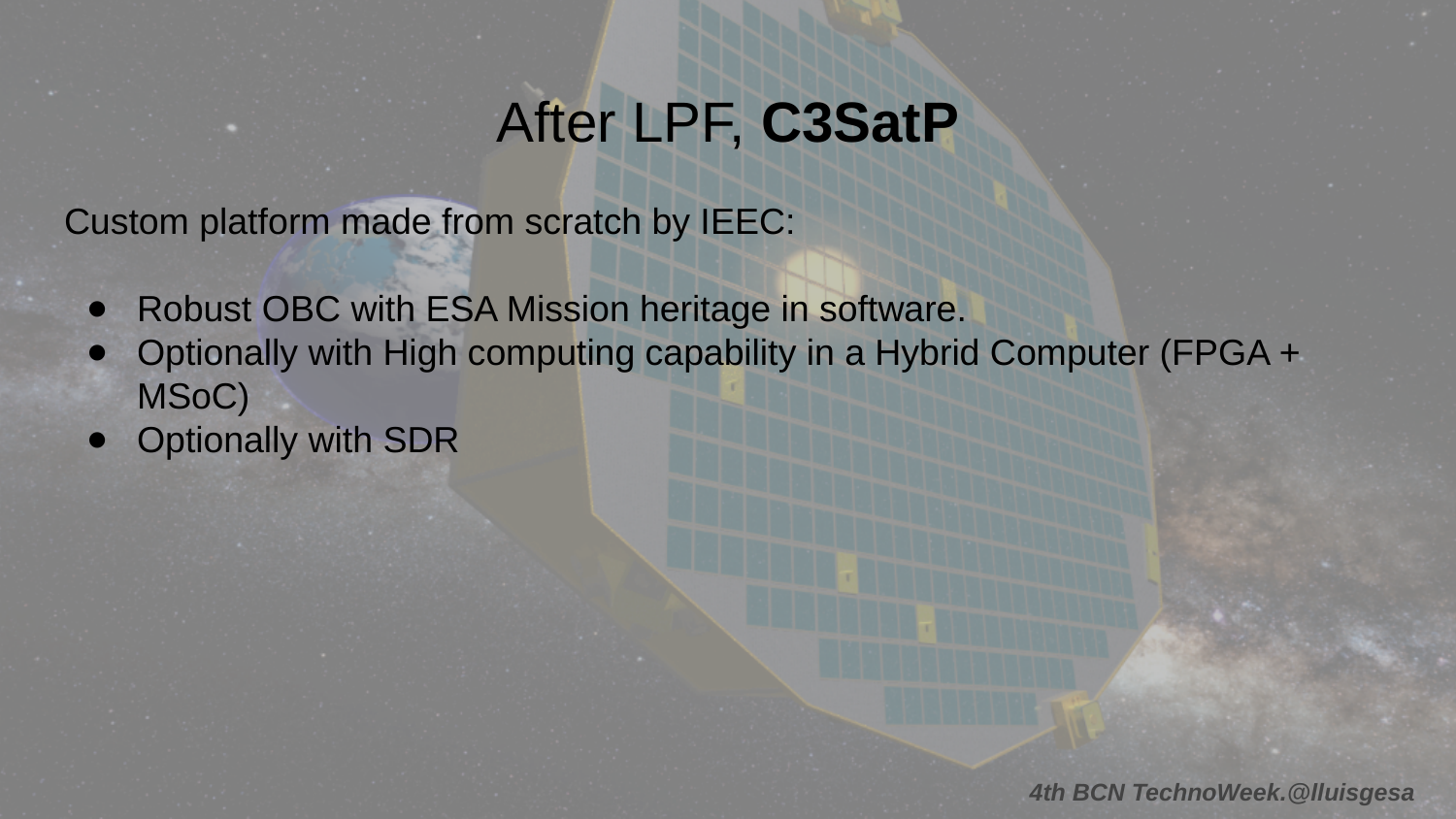

# After LPF, C3SatP
Custom platform made from scratch by IEEC:

Robust OBC with ESA Mission heritage in software.
Optionally with High computing capability in a Hybrid Computer (FPGA + MSoC)
Optionally with SDR